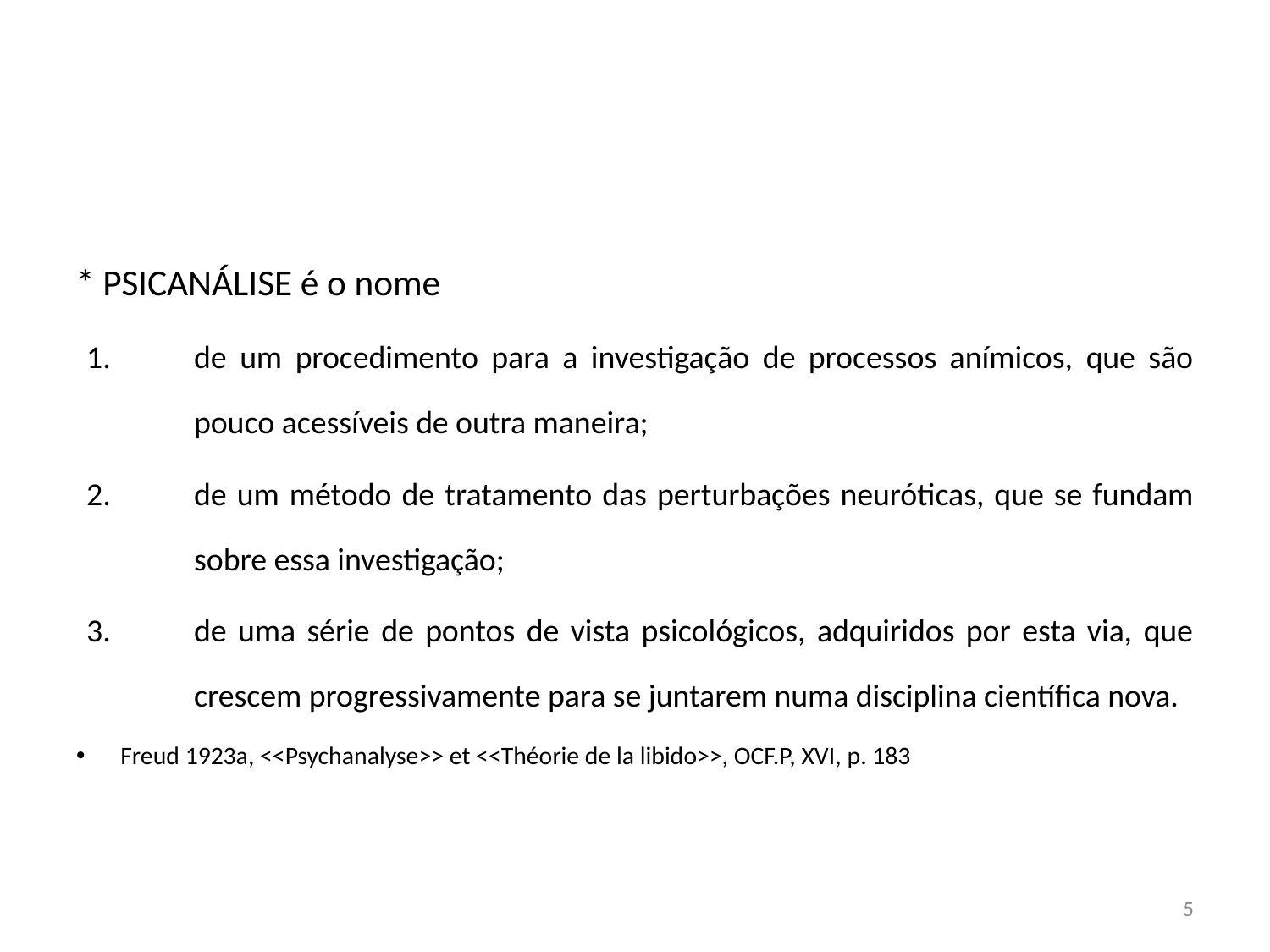

#
* PSICANÁLISE é o nome
de um procedimento para a investigação de processos anímicos, que são pouco acessíveis de outra maneira;
de um método de tratamento das perturbações neuróticas, que se fundam sobre essa investigação;
de uma série de pontos de vista psicológicos, adquiridos por esta via, que crescem progressivamente para se juntarem numa disciplina científica nova.
Freud 1923a, <<Psychanalyse>> et <<Théorie de la libido>>, OCF.P, XVI, p. 183

5